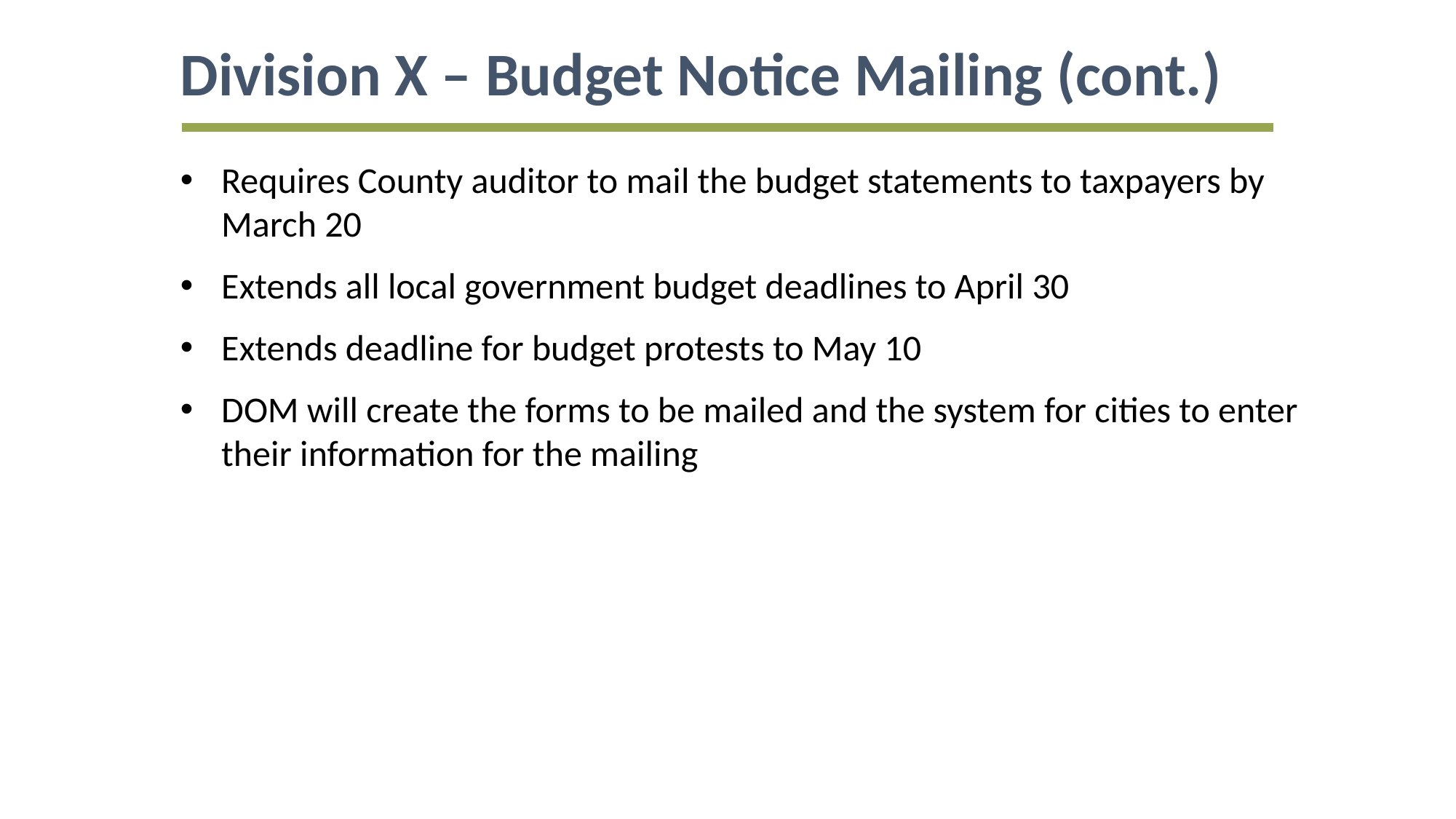

Division X – Budget Notice Mailing (cont.)
Requires County auditor to mail the budget statements to taxpayers by March 20
Extends all local government budget deadlines to April 30
Extends deadline for budget protests to May 10
DOM will create the forms to be mailed and the system for cities to enter their information for the mailing